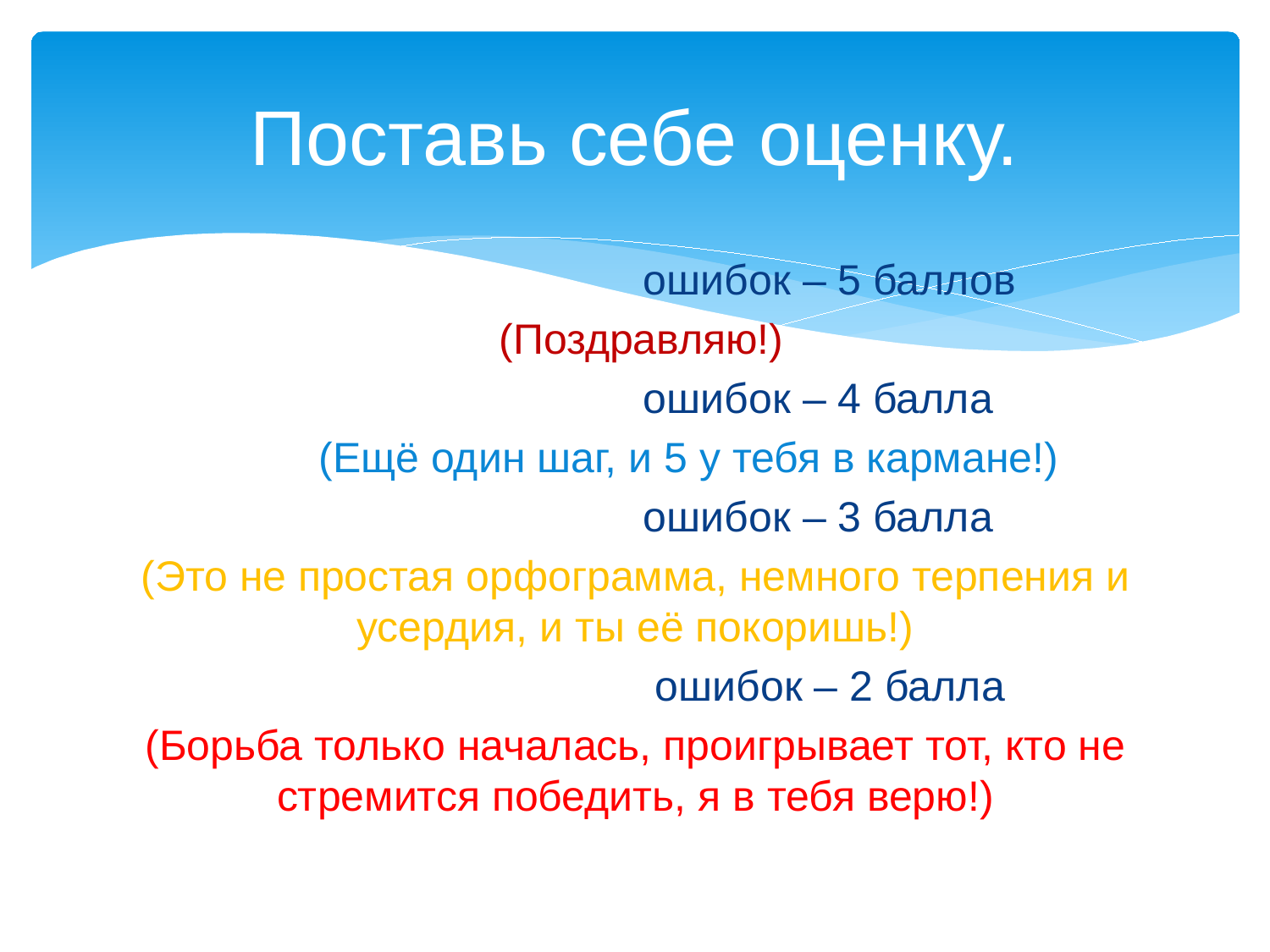

# Поставь себе оценку.
                                           ошибок – 5 баллов
 (Поздравляю!)
                                           ошибок – 4 балла
         (Ещё один шаг, и 5 у тебя в кармане!)
                                           ошибок – 3 балла
(Это не простая орфограмма, немного терпения и усердия, и ты её покоришь!)
                                            ошибок – 2 балла
(Борьба только началась, проигрывает тот, кто не стремится победить, я в тебя верю!)